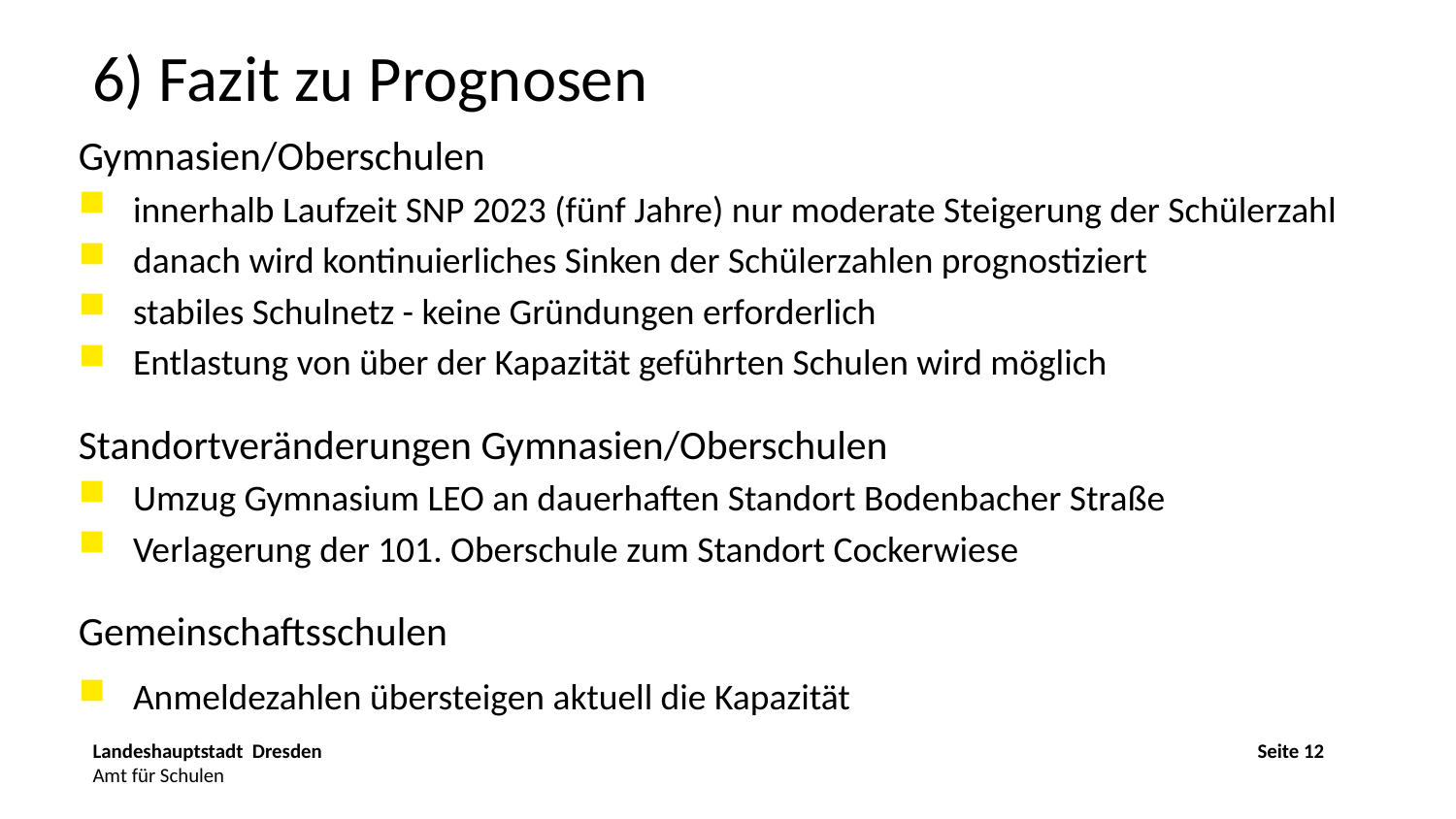

6) Fazit zu Prognosen
Gymnasien/Oberschulen
innerhalb Laufzeit SNP 2023 (fünf Jahre) nur moderate Steigerung der Schülerzahl
danach wird kontinuierliches Sinken der Schülerzahlen prognostiziert
stabiles Schulnetz - keine Gründungen erforderlich
Entlastung von über der Kapazität geführten Schulen wird möglich

Standortveränderungen Gymnasien/Oberschulen
Umzug Gymnasium LEO an dauerhaften Standort Bodenbacher Straße
Verlagerung der 101. Oberschule zum Standort Cockerwiese

Gemeinschaftsschulen
Anmeldezahlen übersteigen aktuell die Kapazität

Landeshauptstadt  Dresden							Seite 12
Amt für Schulen